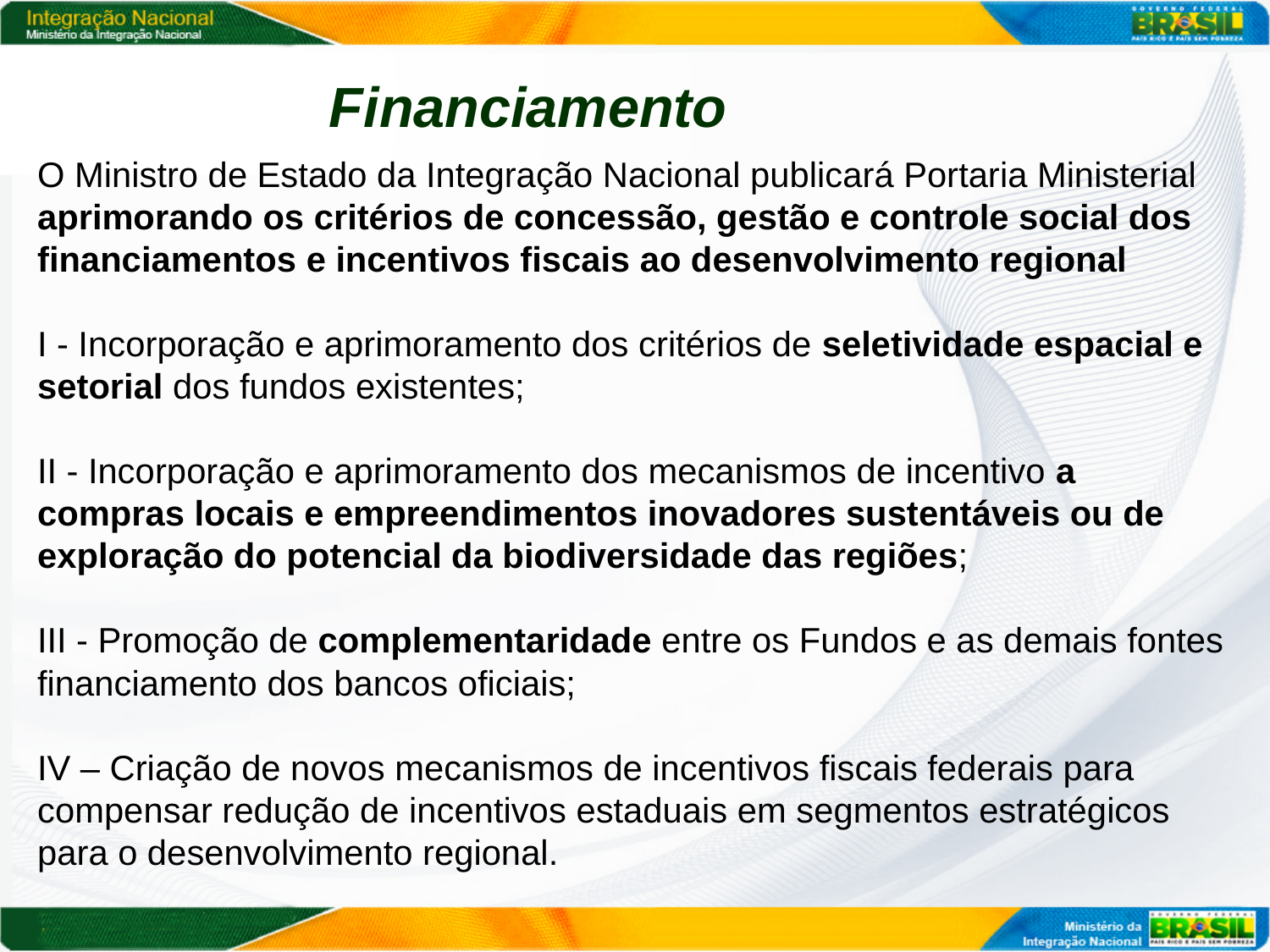

# Financiamento
O Ministro de Estado da Integração Nacional publicará Portaria Ministerial aprimorando os critérios de concessão, gestão e controle social dos financiamentos e incentivos fiscais ao desenvolvimento regional

I - Incorporação e aprimoramento dos critérios de seletividade espacial e setorial dos fundos existentes;

II - Incorporação e aprimoramento dos mecanismos de incentivo a compras locais e empreendimentos inovadores sustentáveis ou de exploração do potencial da biodiversidade das regiões;

III - Promoção de complementaridade entre os Fundos e as demais fontes financiamento dos bancos oficiais;

IV – Criação de novos mecanismos de incentivos fiscais federais para compensar redução de incentivos estaduais em segmentos estratégicos para o desenvolvimento regional.